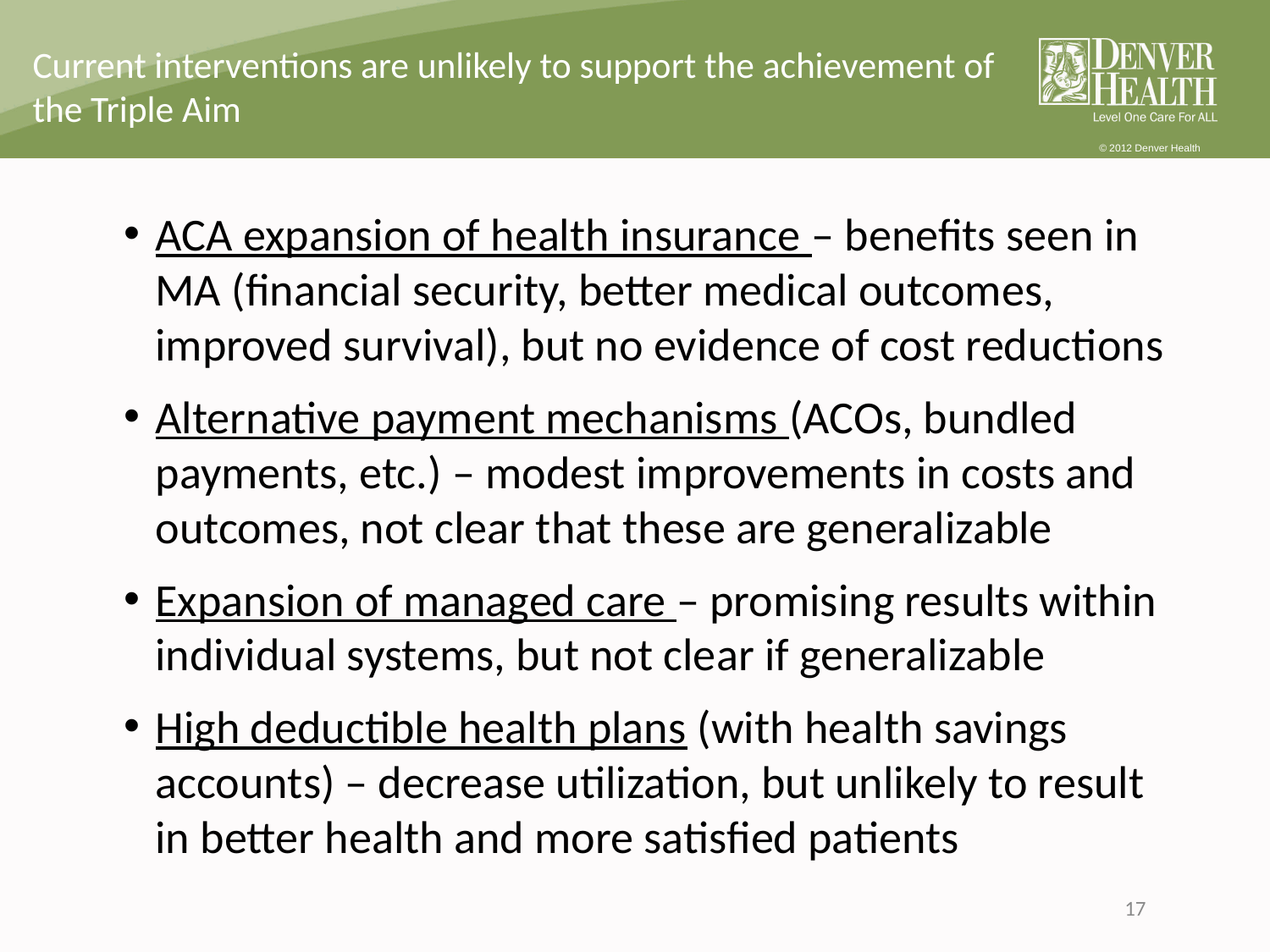

# Current interventions are unlikely to support the achievement of the Triple Aim
ACA expansion of health insurance – benefits seen in MA (financial security, better medical outcomes, improved survival), but no evidence of cost reductions
Alternative payment mechanisms (ACOs, bundled payments, etc.) – modest improvements in costs and outcomes, not clear that these are generalizable
Expansion of managed care – promising results within individual systems, but not clear if generalizable
High deductible health plans (with health savings accounts) – decrease utilization, but unlikely to result in better health and more satisfied patients
17